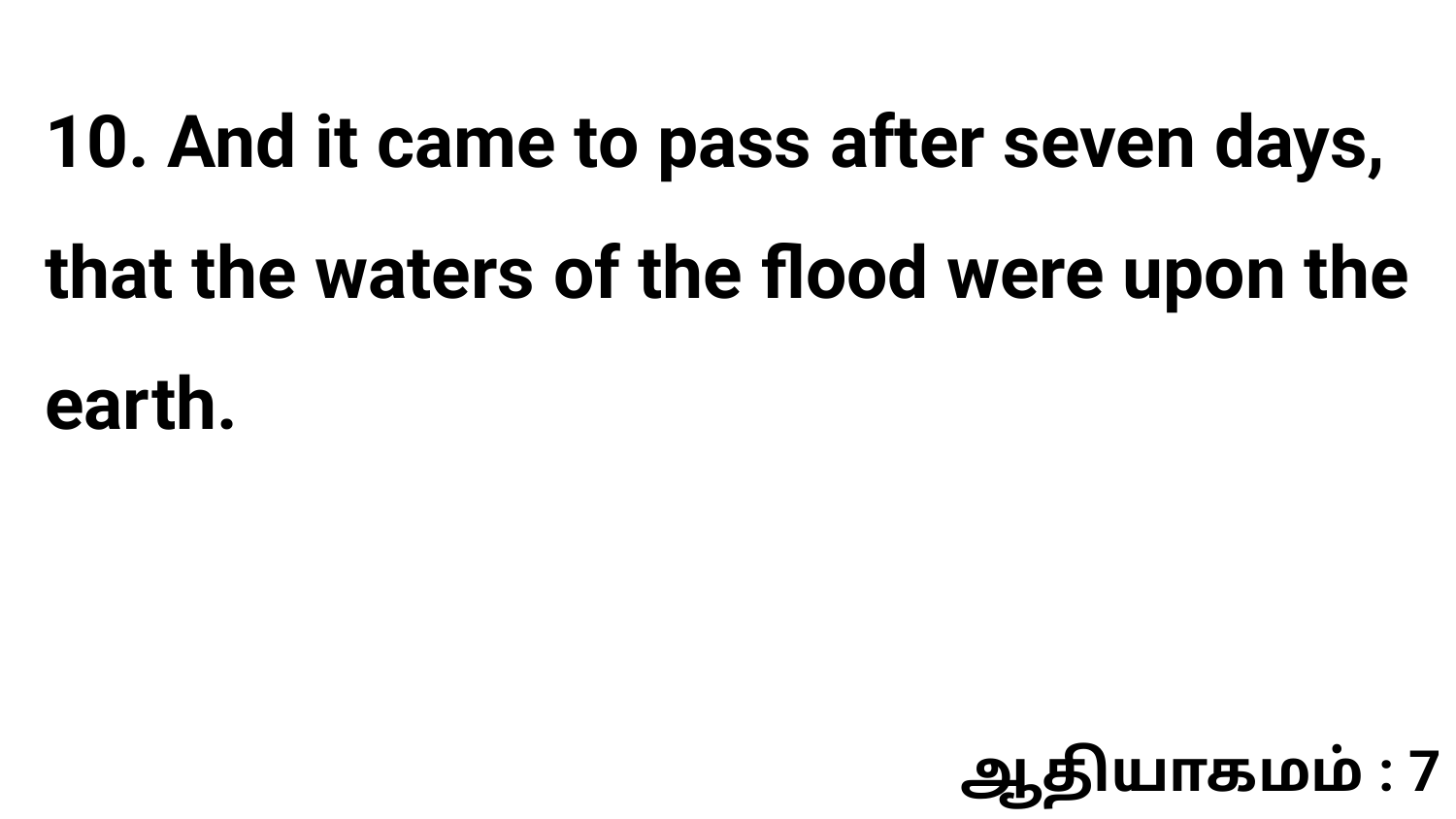

10. And it came to pass after seven days, that the waters of the flood were upon the earth.
ஆதியாகமம் : 7